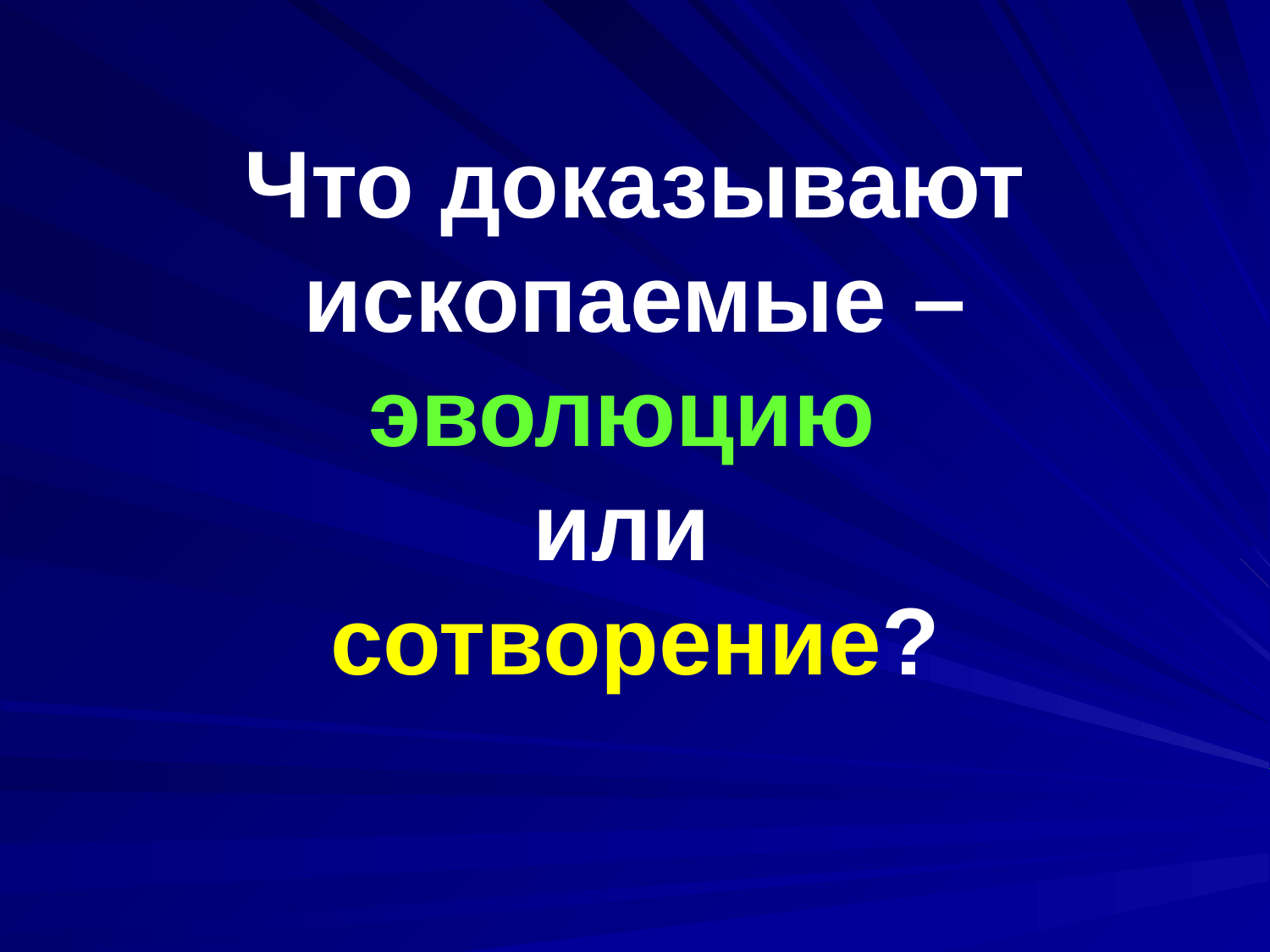

# Does the fossil record confirm E or C?
Что доказывают ископаемые – эволюцию
или
сотворение?